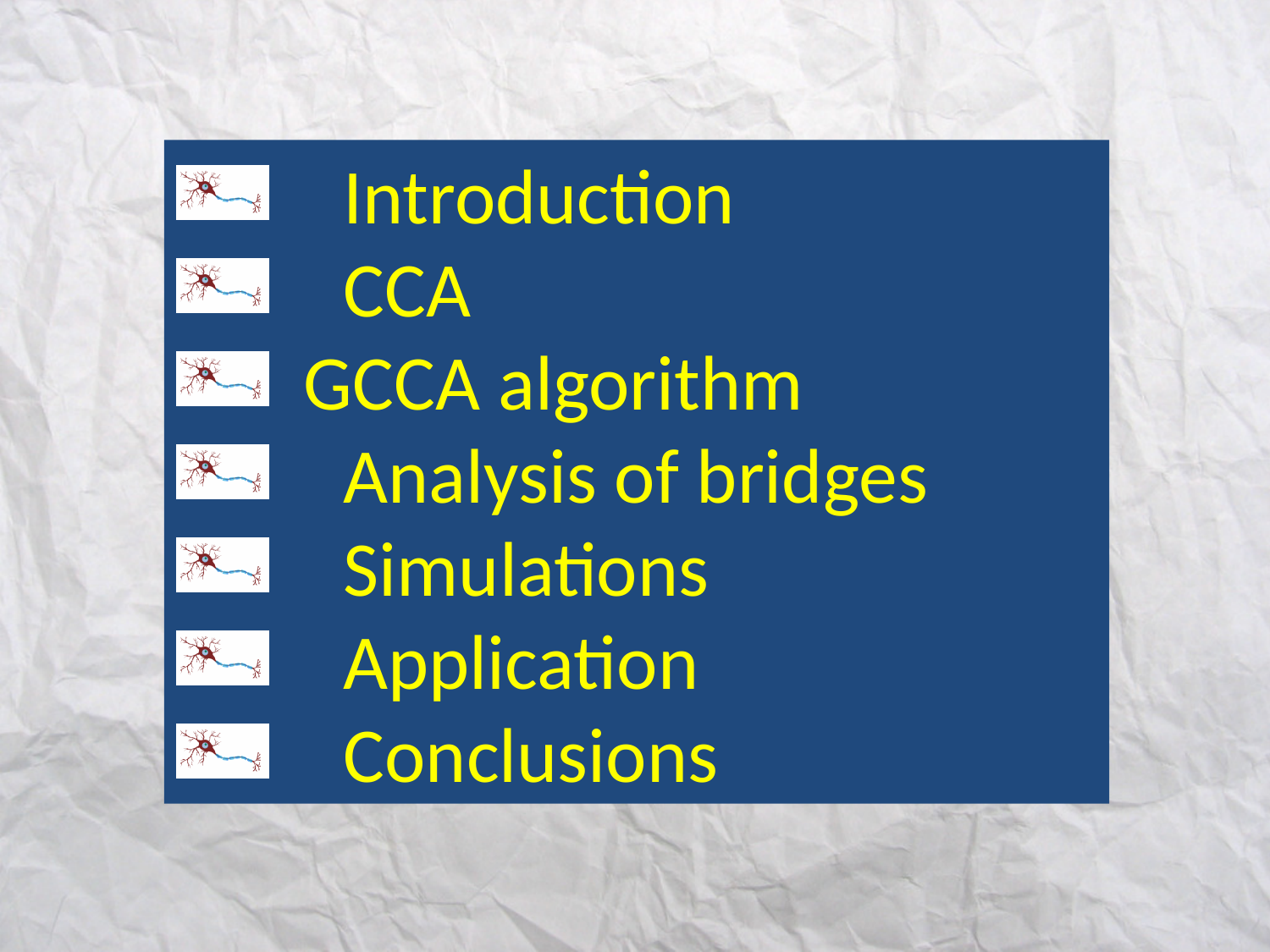

Introduction
 	CCA
  GCCA algorithm
 	Analysis of bridges
 	Simulations
 	Application
 	Conclusions